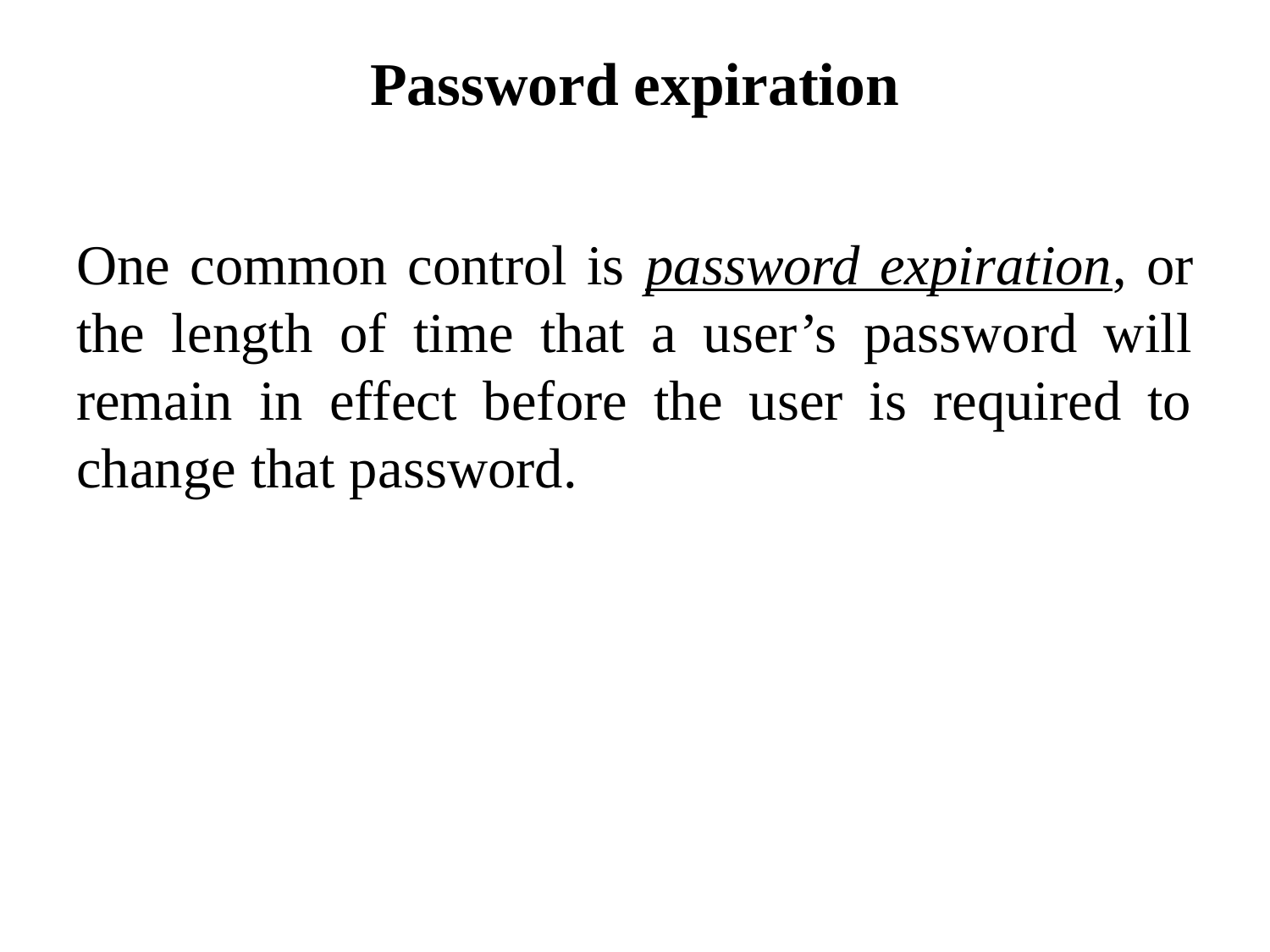

# Password expiration
One common control is password expiration, or the length of time that a user’s password will remain in effect before the user is required to change that password.